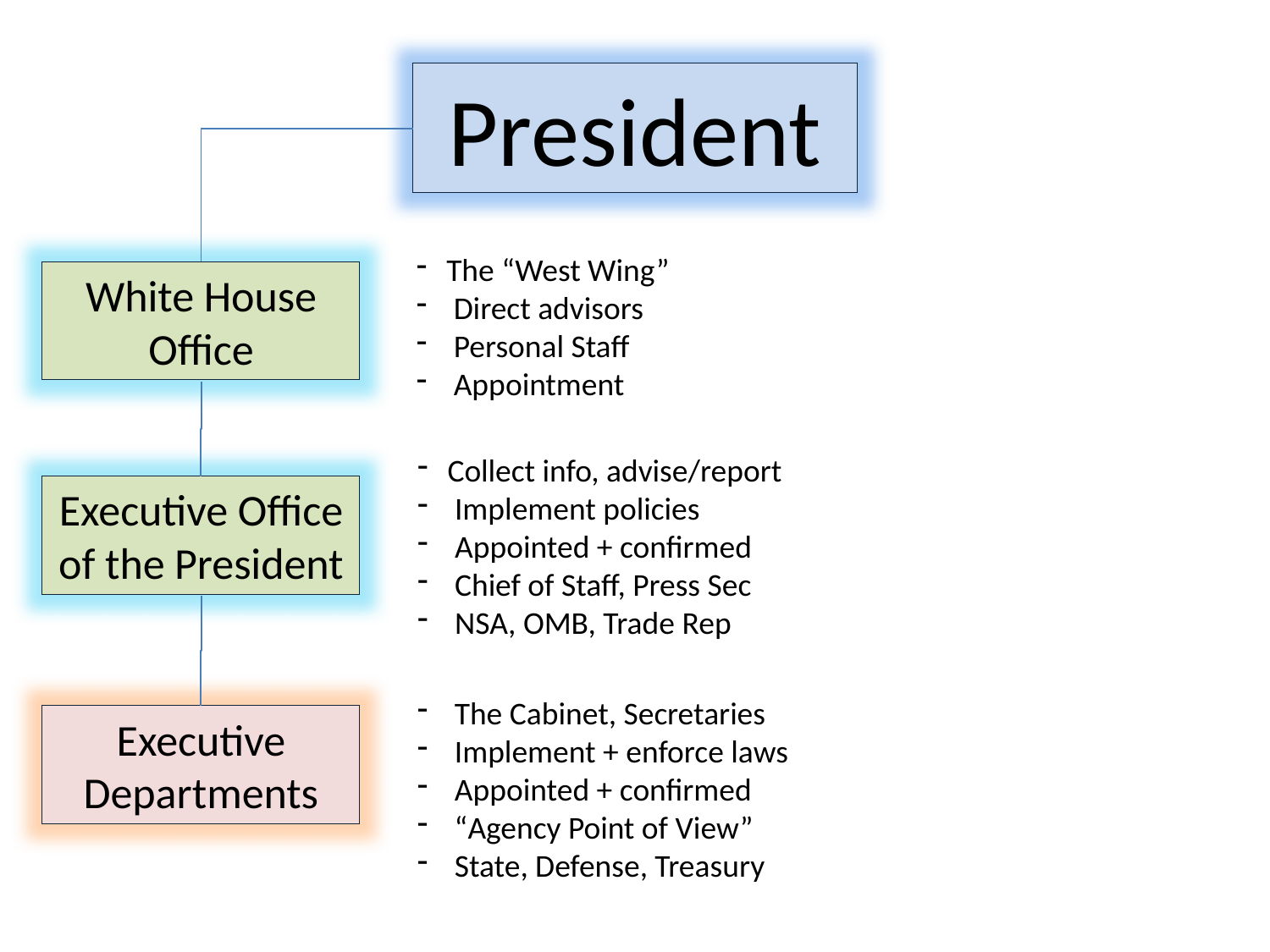

President
The “West Wing”
 Direct advisors
 Personal Staff
 Appointment
White House Office
Collect info, advise/report
 Implement policies
 Appointed + confirmed
 Chief of Staff, Press Sec
 NSA, OMB, Trade Rep
Executive Office of the President
 The Cabinet, Secretaries
 Implement + enforce laws
 Appointed + confirmed
 “Agency Point of View”
 State, Defense, Treasury
Executive
Departments